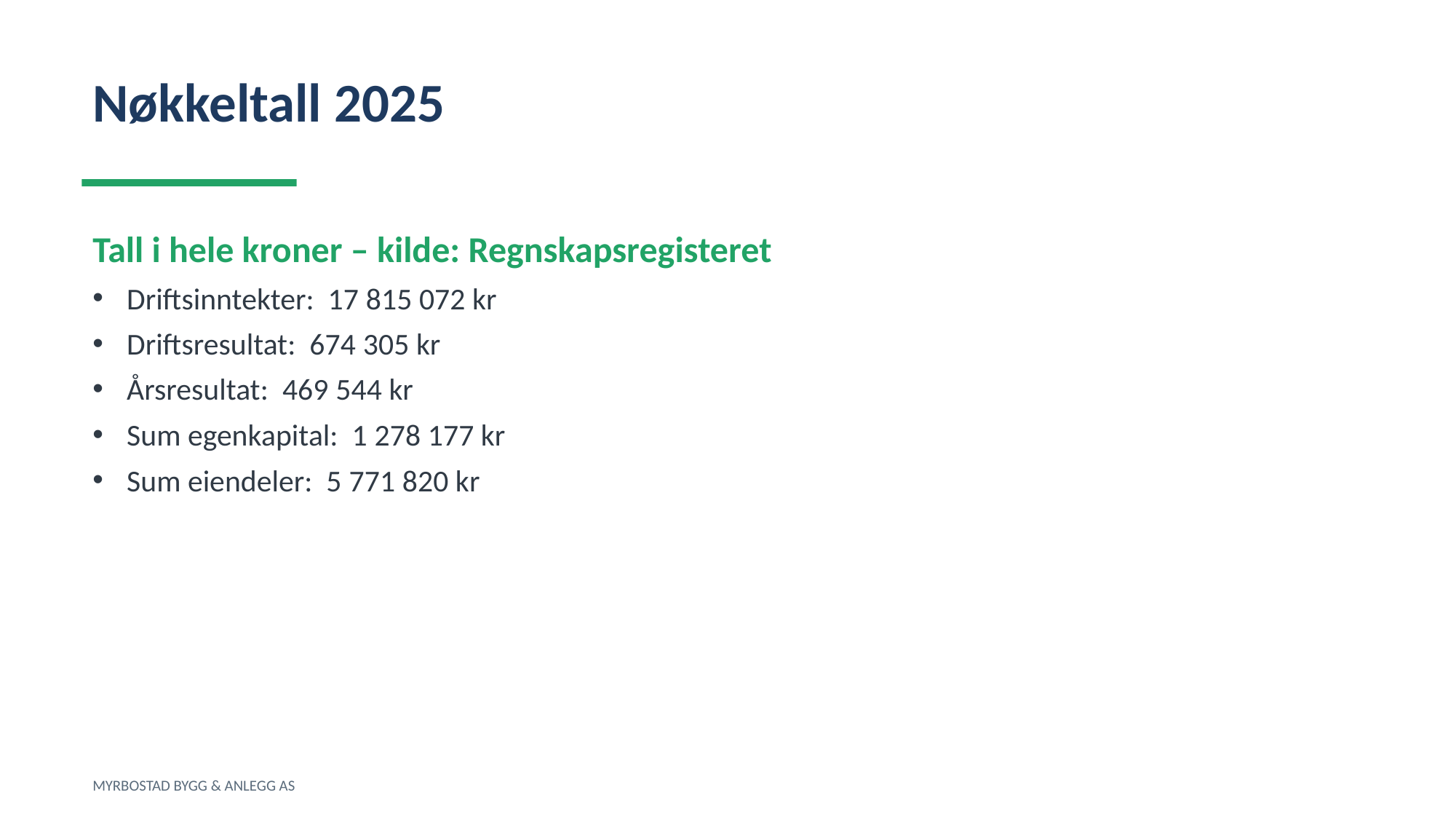

Nøkkeltall 2025

Tall i hele kroner – kilde: Regnskapsregisteret
Driftsinntekter:  17 815 072 kr
Driftsresultat:  674 305 kr
Årsresultat:  469 544 kr
Sum egenkapital:  1 278 177 kr
Sum eiendeler:  5 771 820 kr
MYRBOSTAD BYGG & ANLEGG AS